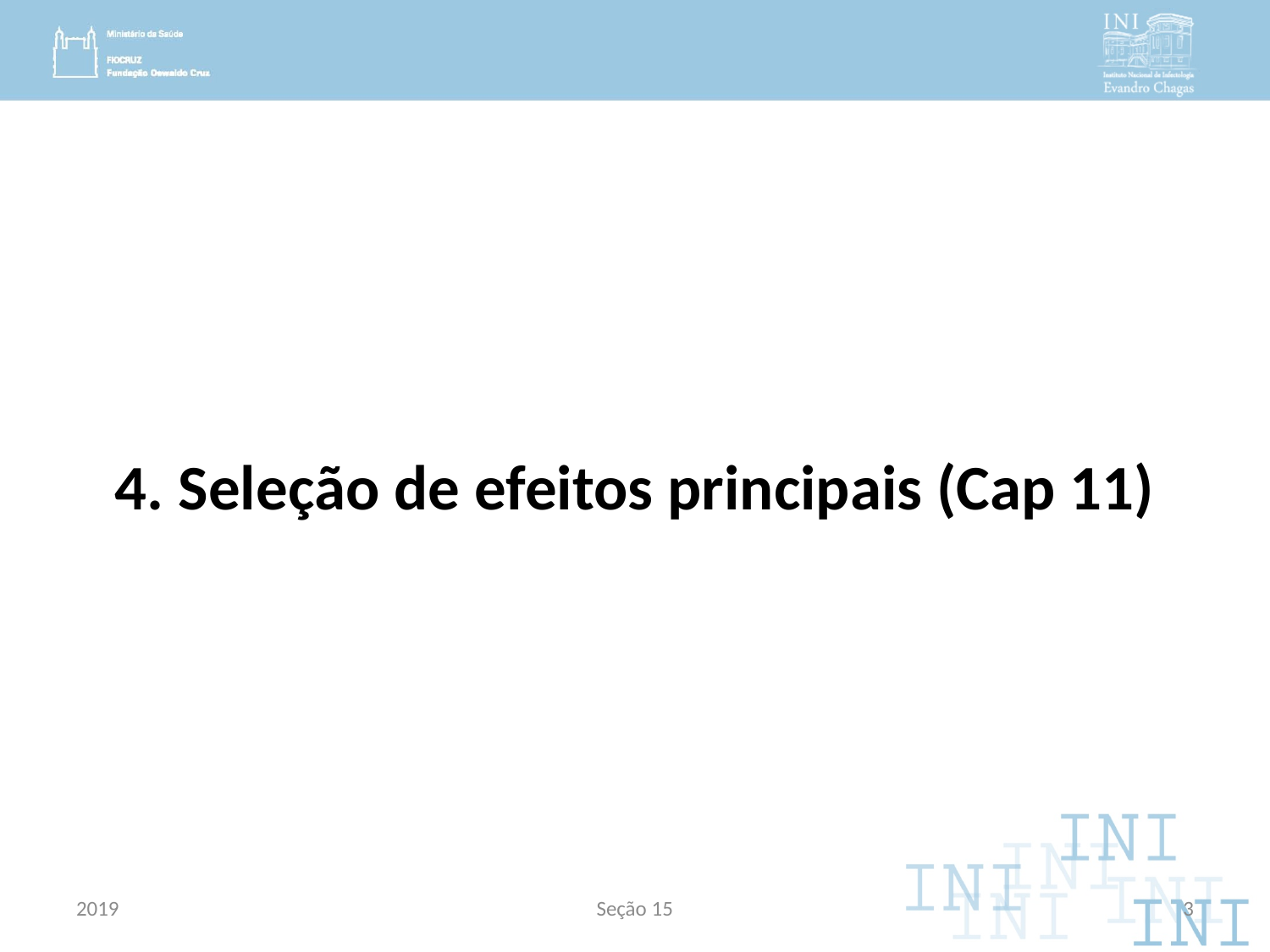

# 4. Seleção de efeitos principais (Cap 11)
2019
Seção 15
3